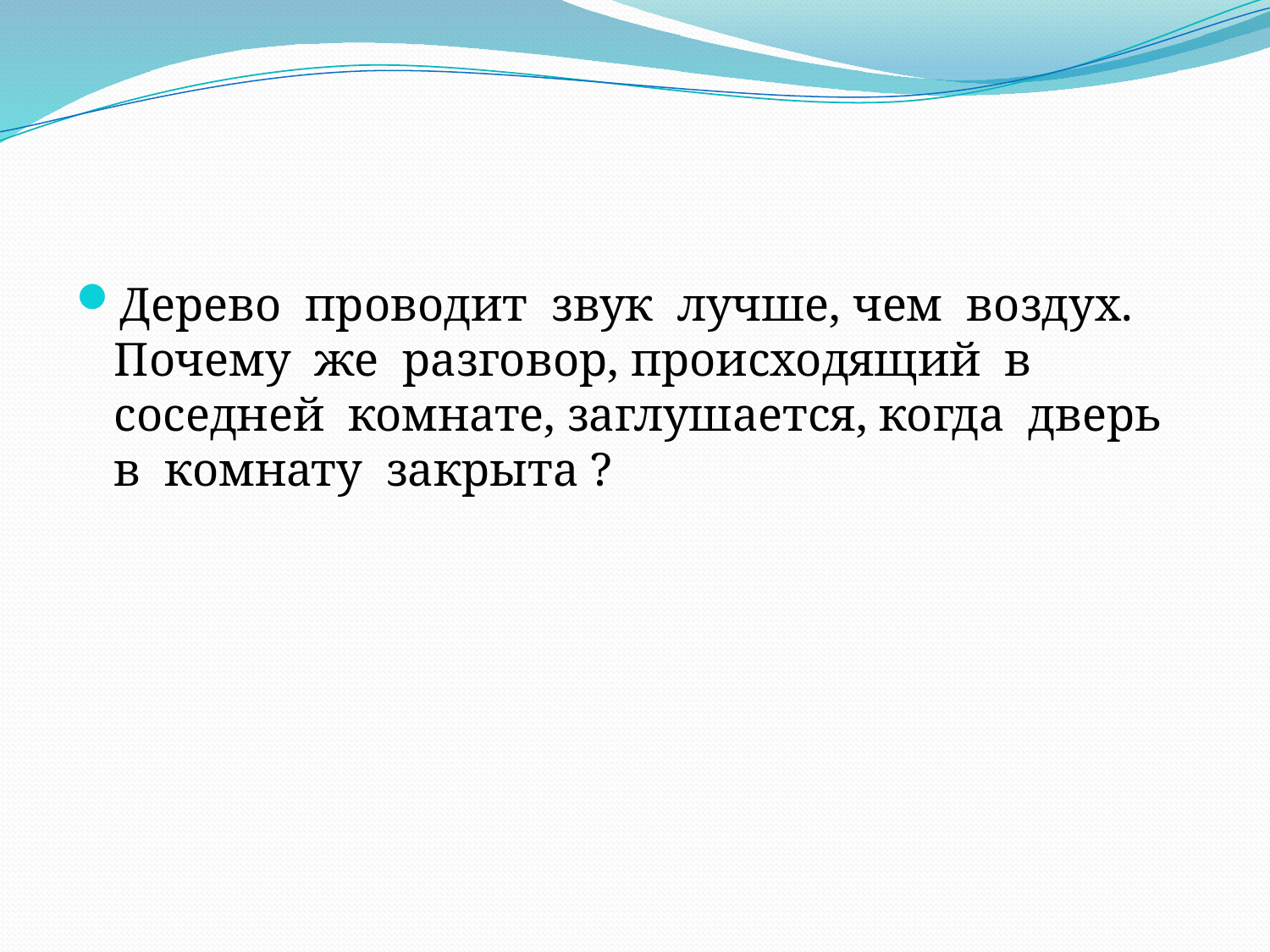

Дерево  проводит  звук  лучше, чем  воздух. Почему  же  разговор, происходящий  в  соседней  комнате, заглушается, когда  дверь  в  комнату  закрыта ?